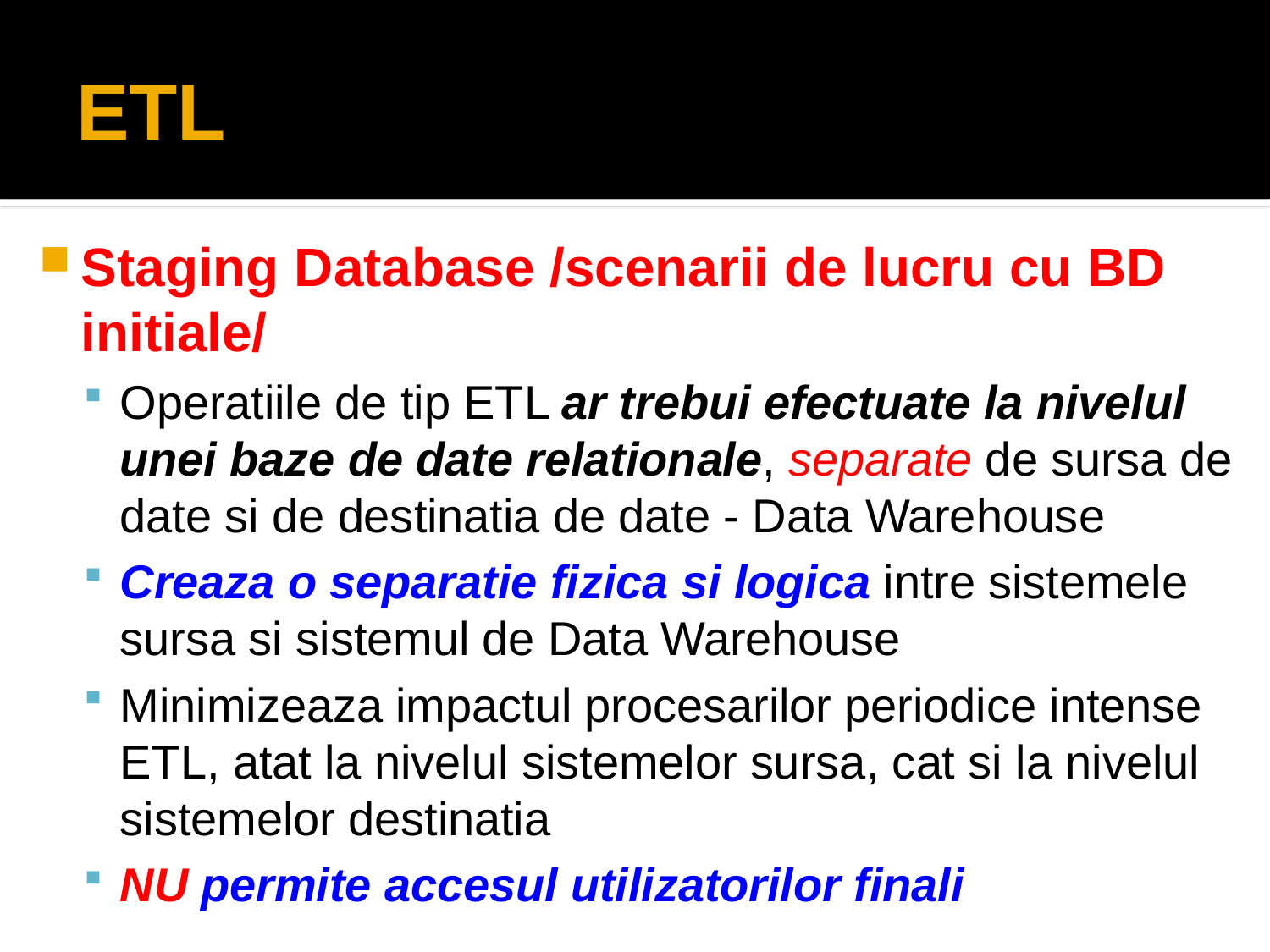

# ETL
Staging Database /scenarii de lucru cu BD initiale/
Operatiile de tip ETL ar trebui efectuate la nivelul unei baze de date relationale, separate de sursa de date si de destinatia de date - Data Warehouse
Creaza o separatie fizica si logica intre sistemele sursa si sistemul de Data Warehouse
Minimizeaza impactul procesarilor periodice intense ETL, atat la nivelul sistemelor sursa, cat si la nivelul sistemelor destinatia
NU permite accesul utilizatorilor finali